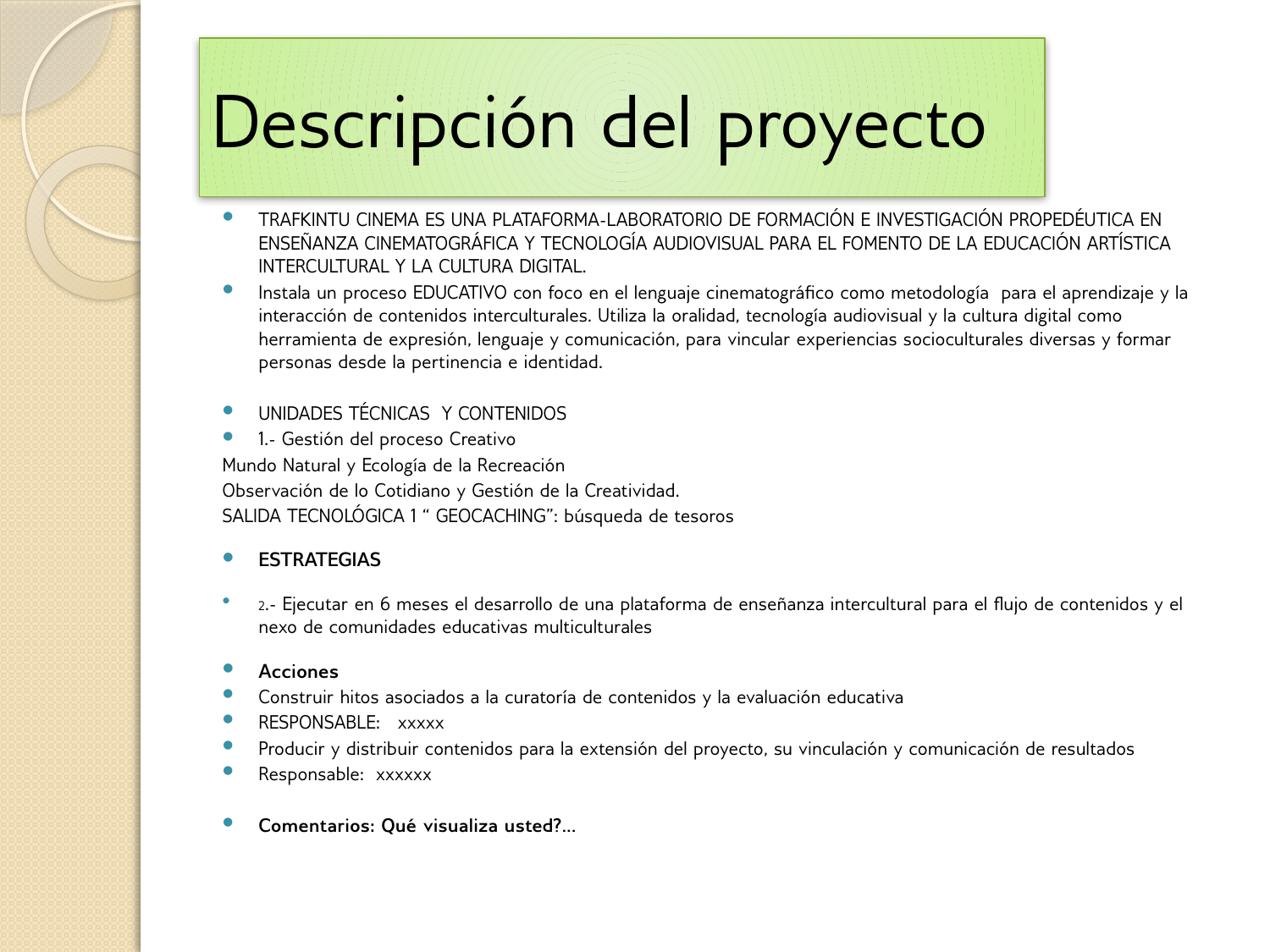

# Descripción del proyecto
TRAFKINTU CINEMA ES UNA PLATAFORMA-LABORATORIO DE FORMACIÓN E INVESTIGACIÓN PROPEDÉUTICA EN ENSEÑANZA CINEMATOGRÁFICA Y TECNOLOGÍA AUDIOVISUAL PARA EL FOMENTO DE LA EDUCACIÓN ARTÍSTICA INTERCULTURAL Y LA CULTURA DIGITAL.
Instala un proceso EDUCATIVO con foco en el lenguaje cinematográfico como metodología  para el aprendizaje y la interacción de contenidos interculturales. Utiliza la oralidad, tecnología audiovisual y la cultura digital como herramienta de expresión, lenguaje y comunicación, para vincular experiencias socioculturales diversas y formar personas desde la pertinencia e identidad.

UNIDADES TÉCNICAS  Y CONTENIDOS
1.- Gestión del proceso Creativo
Mundo Natural y Ecología de la Recreación
Observación de lo Cotidiano y Gestión de la Creatividad.
SALIDA TECNOLÓGICA 1 “ GEOCACHING”: búsqueda de tesoros

ESTRATEGIAS

2.- Ejecutar en 6 meses el desarrollo de una plataforma de enseñanza intercultural para el flujo de contenidos y el nexo de comunidades educativas multiculturales

Acciones
Construir hitos asociados a la curatoría de contenidos y la evaluación educativa
RESPONSABLE:   xxxxx
Producir y distribuir contenidos para la extensión del proyecto, su vinculación y comunicación de resultados
Responsable:  xxxxxx

Comentarios: Qué visualiza usted?...